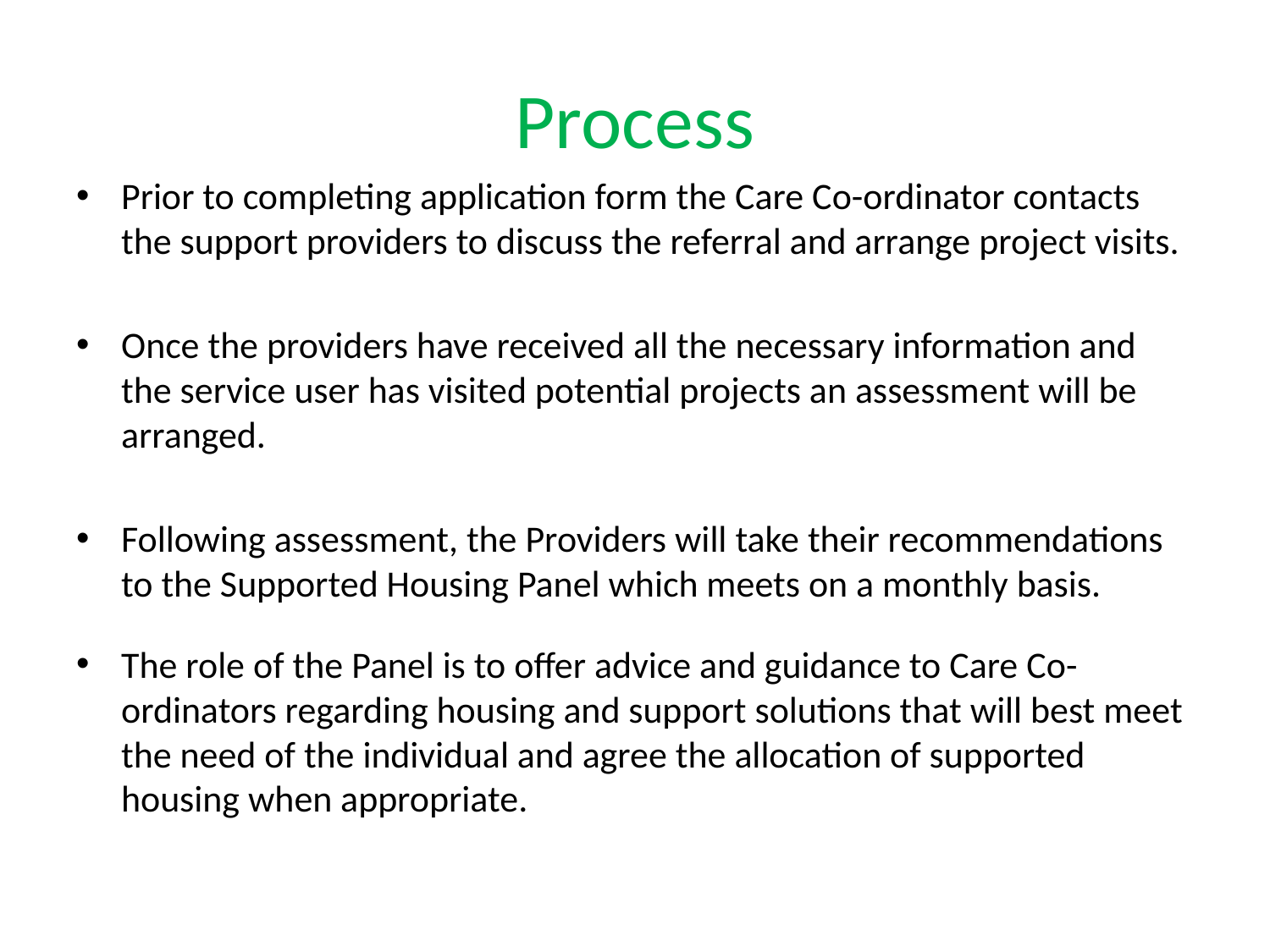

# Process
Prior to completing application form the Care Co-ordinator contacts the support providers to discuss the referral and arrange project visits.

Once the providers have received all the necessary information and the service user has visited potential projects an assessment will be arranged.

Following assessment, the Providers will take their recommendations to the Supported Housing Panel which meets on a monthly basis.

The role of the Panel is to offer advice and guidance to Care Co-ordinators regarding housing and support solutions that will best meet the need of the individual and agree the allocation of supported housing when appropriate.